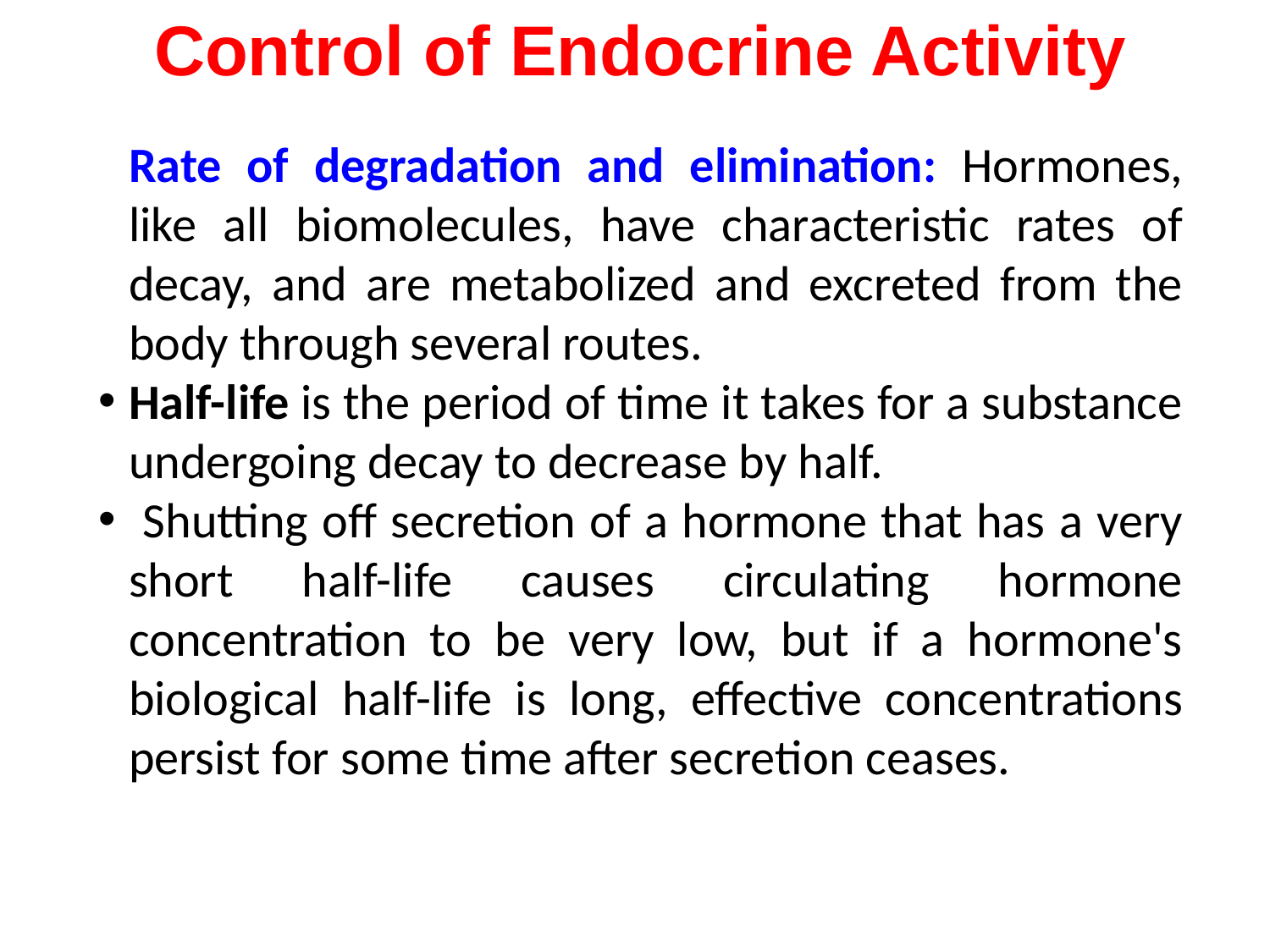

# Control of Endocrine Activity
Rate of degradation and elimination: Hormones, like all biomolecules, have characteristic rates of decay, and are metabolized and excreted from the body through several routes.
Half-life is the period of time it takes for a substance undergoing decay to decrease by half.
 Shutting off secretion of a hormone that has a very short half-life causes circulating hormone concentration to be very low, but if a hormone's biological half-life is long, effective concentrations persist for some time after secretion ceases.